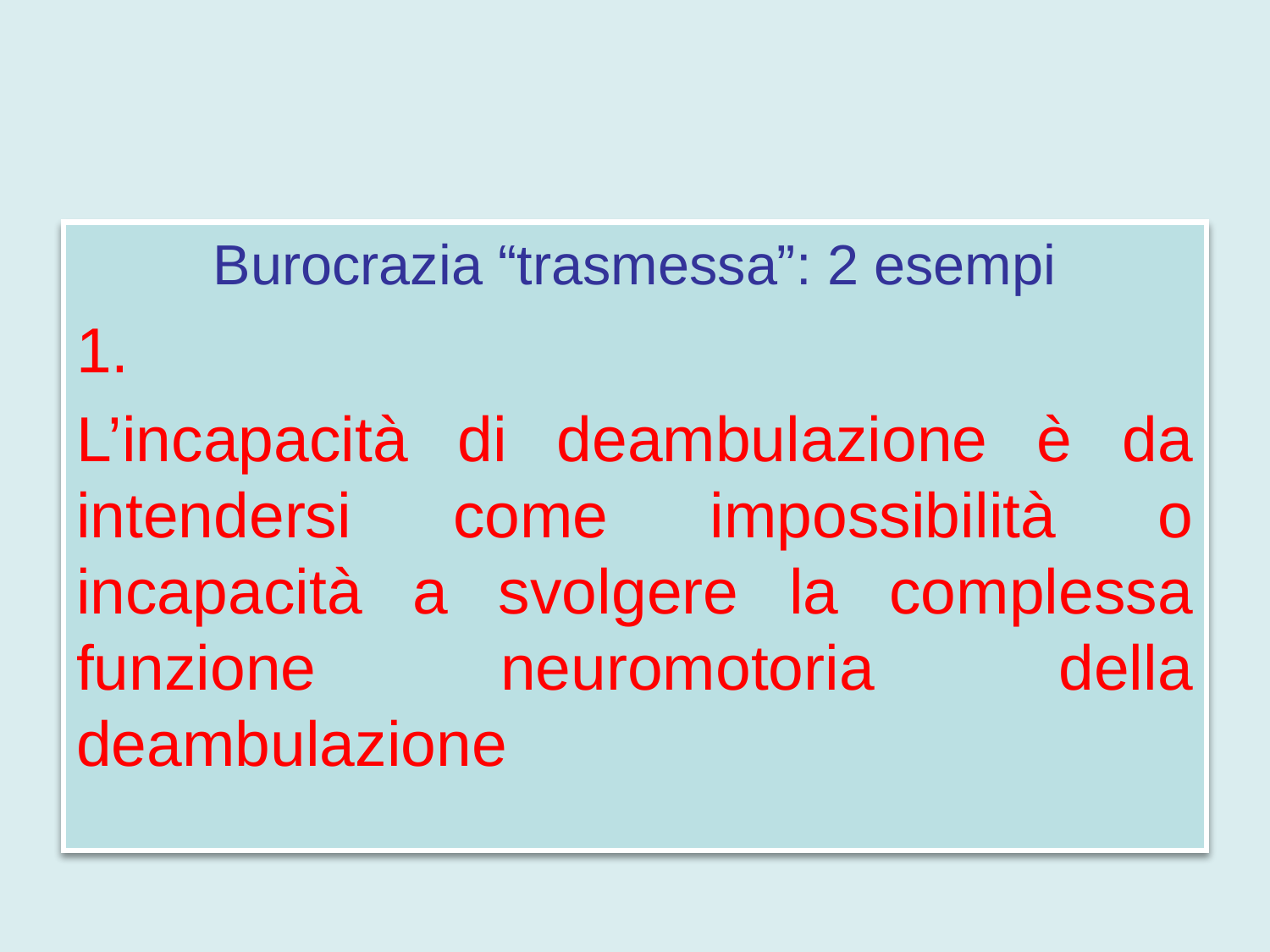

#
Burocrazia “trasmessa”: 2 esempi
1.
L’incapacità di deambulazione è da intendersi come impossibilità o incapacità a svolgere la complessa funzione neuromotoria della deambulazione